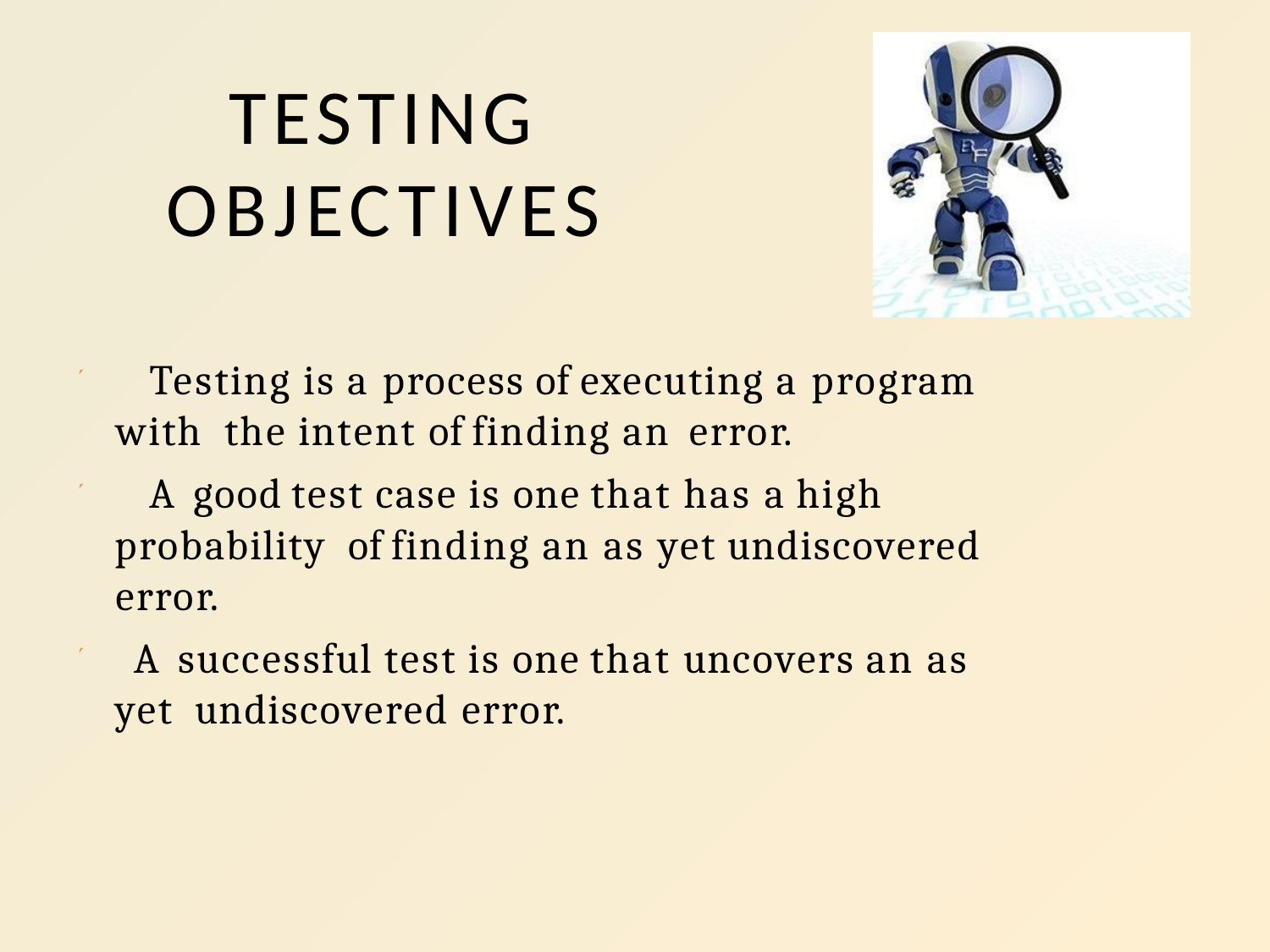

# TESTING OBJECTIVES
′ Testing is a process of executing a program with  the intent of finding an error.
′ A good test case is one that has a high probability  of finding an as yet undiscovered error.
′ A successful test is one that uncovers an as yet  undiscovered error.